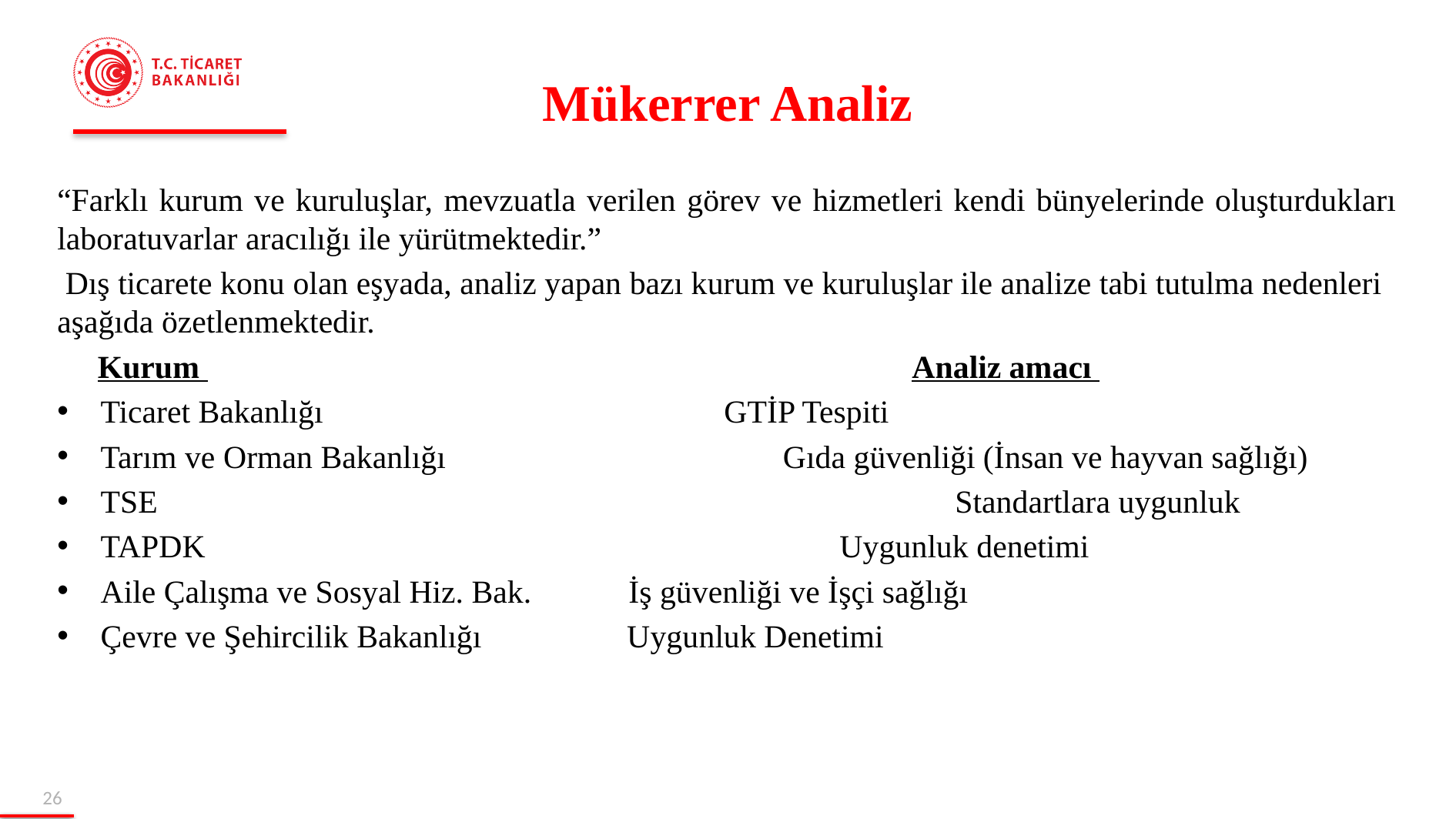

# Mükerrer Analiz
“Farklı kurum ve kuruluşlar, mevzuatla verilen görev ve hizmetleri kendi bünyelerinde oluşturdukları laboratuvarlar aracılığı ile yürütmektedir.”
 Dış ticarete konu olan eşyada, analiz yapan bazı kurum ve kuruluşlar ile analize tabi tutulma nedenleri aşağıda özetlenmektedir.
     Kurum 					                    Analiz amacı
Ticaret Bakanlığı			                    GTİP Tespiti
Tarım ve Orman Bakanlığı 		             Gıda güvenliği (İnsan ve hayvan sağlığı)
TSE 						                    Standartlara uygunluk
TAPDK 					                    Uygunluk denetimi
Aile Çalışma ve Sosyal Hiz. Bak.            İş güvenliği ve İşçi sağlığı
Çevre ve Şehircilik Bakanlığı                  Uygunluk Denetimi

26